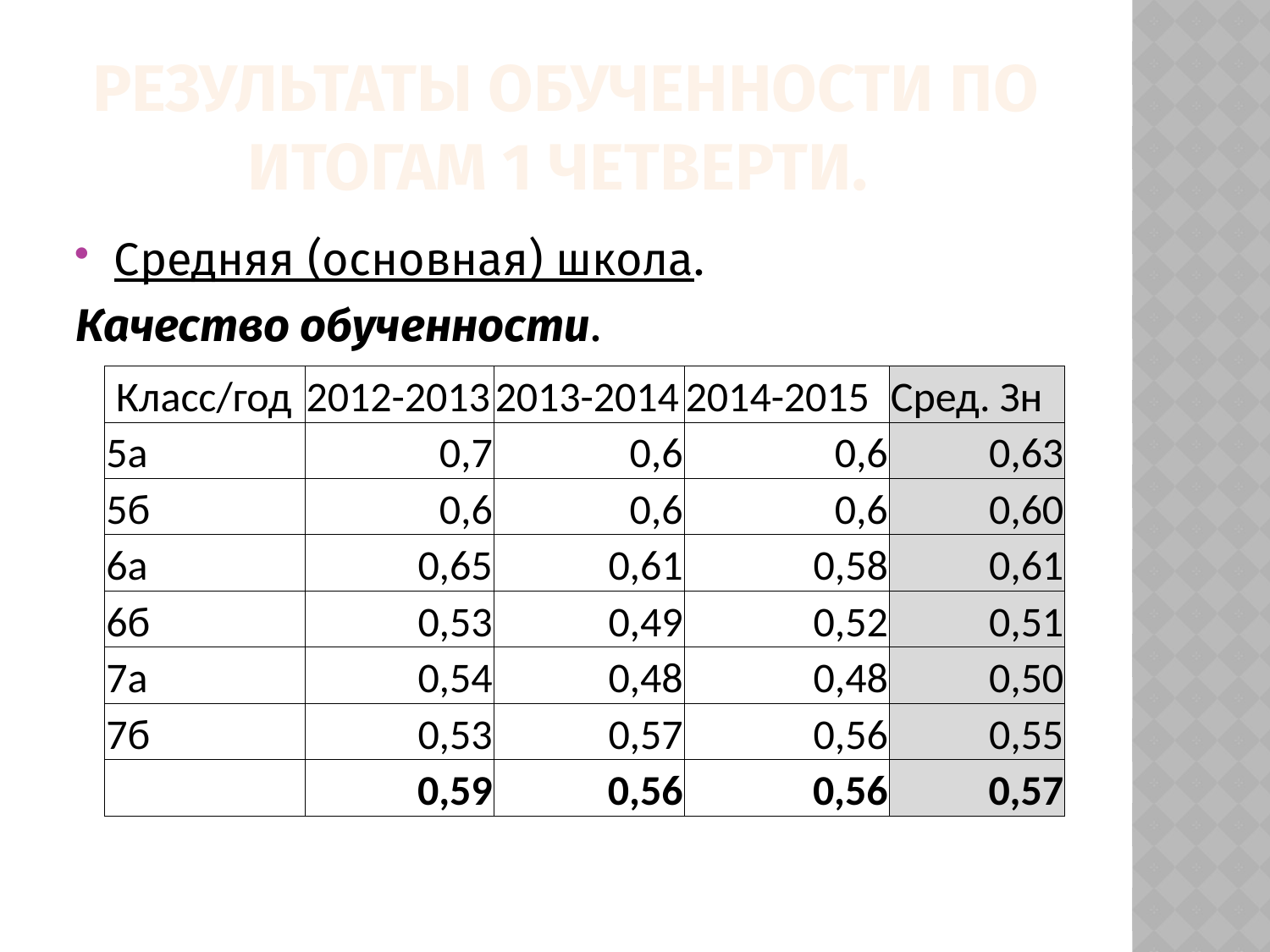

# Результаты обученности по итогам 1 четверти.
Средняя (основная) школа.
Качество обученности.

| Класс/год | 2012-2013 | 2013-2014 | 2014-2015 | Сред. Зн |
| --- | --- | --- | --- | --- |
| 5а | 0,7 | 0,6 | 0,6 | 0,63 |
| 5б | 0,6 | 0,6 | 0,6 | 0,60 |
| 6а | 0,65 | 0,61 | 0,58 | 0,61 |
| 6б | 0,53 | 0,49 | 0,52 | 0,51 |
| 7а | 0,54 | 0,48 | 0,48 | 0,50 |
| 7б | 0,53 | 0,57 | 0,56 | 0,55 |
|  | 0,59 | 0,56 | 0,56 | 0,57 |